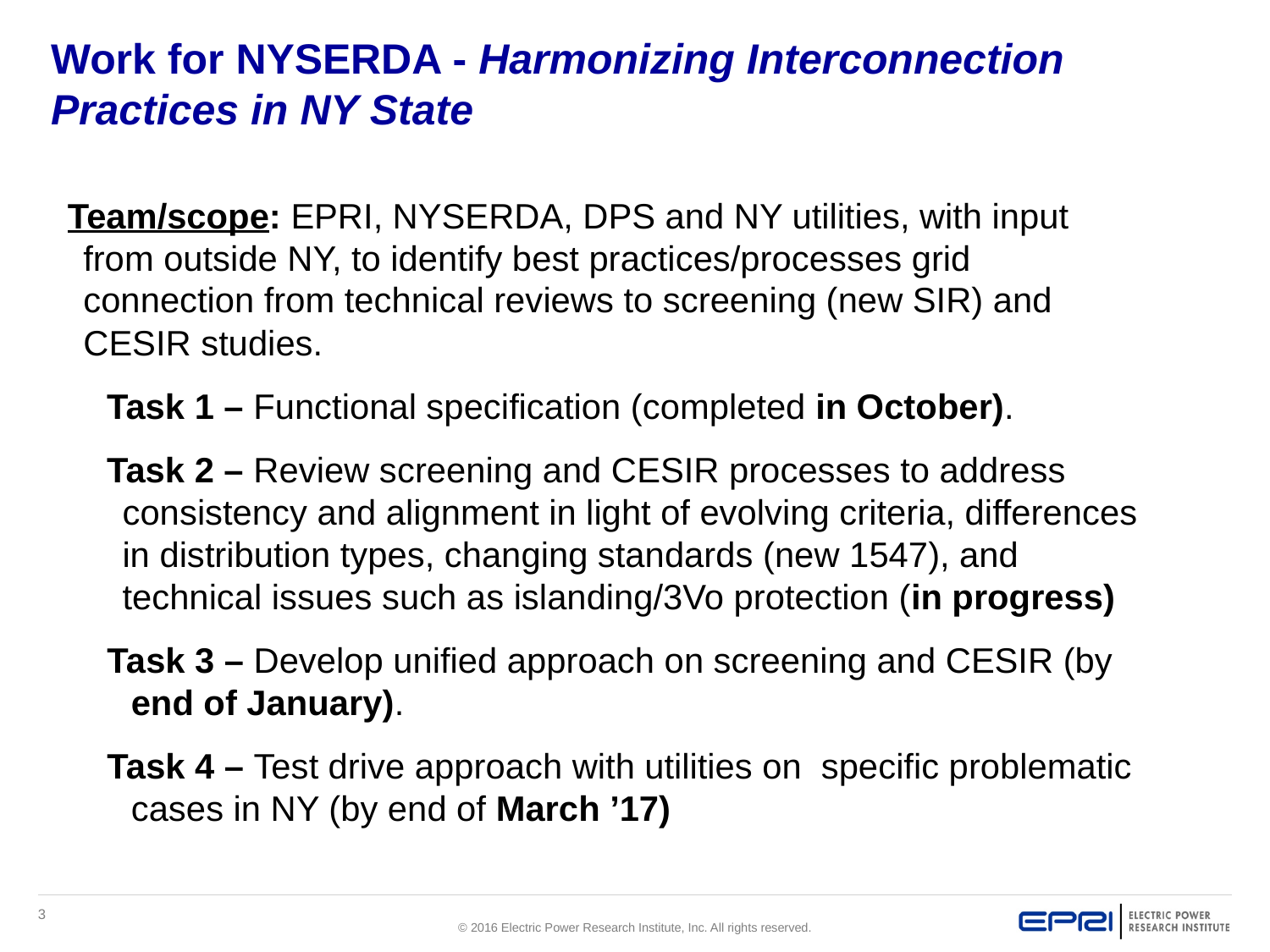

# Work for NYSERDA - Harmonizing Interconnection Practices in NY State
Team/scope: EPRI, NYSERDA, DPS and NY utilities, with input from outside NY, to identify best practices/processes grid connection from technical reviews to screening (new SIR) and CESIR studies.
Task 1 – Functional specification (completed in October).
Task 2 – Review screening and CESIR processes to address consistency and alignment in light of evolving criteria, differences in distribution types, changing standards (new 1547), and technical issues such as islanding/3Vo protection (in progress)
Task 3 – Develop unified approach on screening and CESIR (by end of January).
Task 4 – Test drive approach with utilities on  specific problematic cases in NY (by end of March ’17)